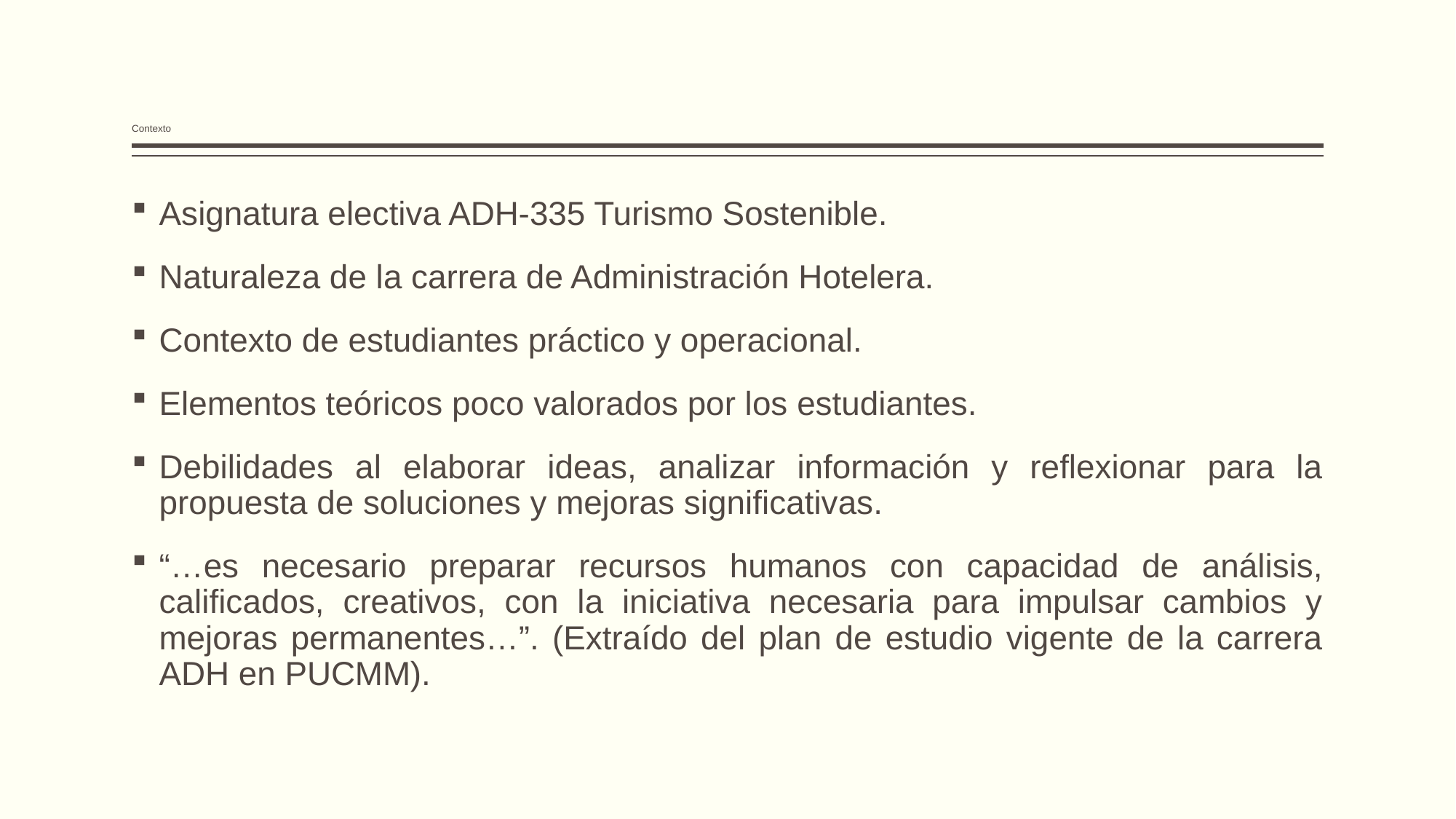

# Contexto
Asignatura electiva ADH-335 Turismo Sostenible.
Naturaleza de la carrera de Administración Hotelera.
Contexto de estudiantes práctico y operacional.
Elementos teóricos poco valorados por los estudiantes.
Debilidades al elaborar ideas, analizar información y reflexionar para la propuesta de soluciones y mejoras significativas.
“…es necesario preparar recursos humanos con capacidad de análisis, calificados, creativos, con la iniciativa necesaria para impulsar cambios y mejoras permanentes…”. (Extraído del plan de estudio vigente de la carrera ADH en PUCMM).